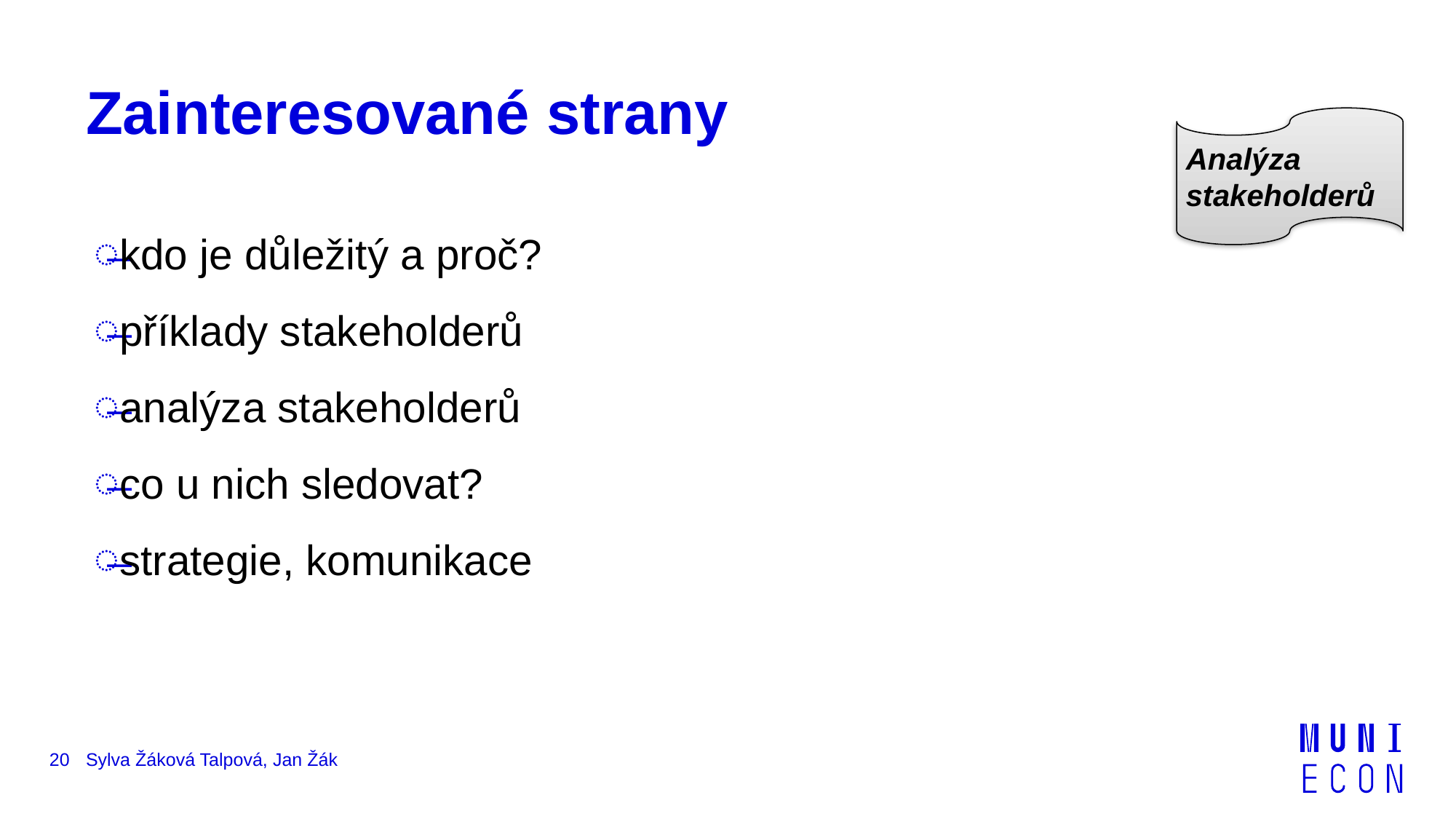

# Zainteresované strany
Analýza stakeholderů
kdo je důležitý a proč?
příklady stakeholderů
analýza stakeholderů
co u nich sledovat?
strategie, komunikace

20
Sylva Žáková Talpová, Jan Žák